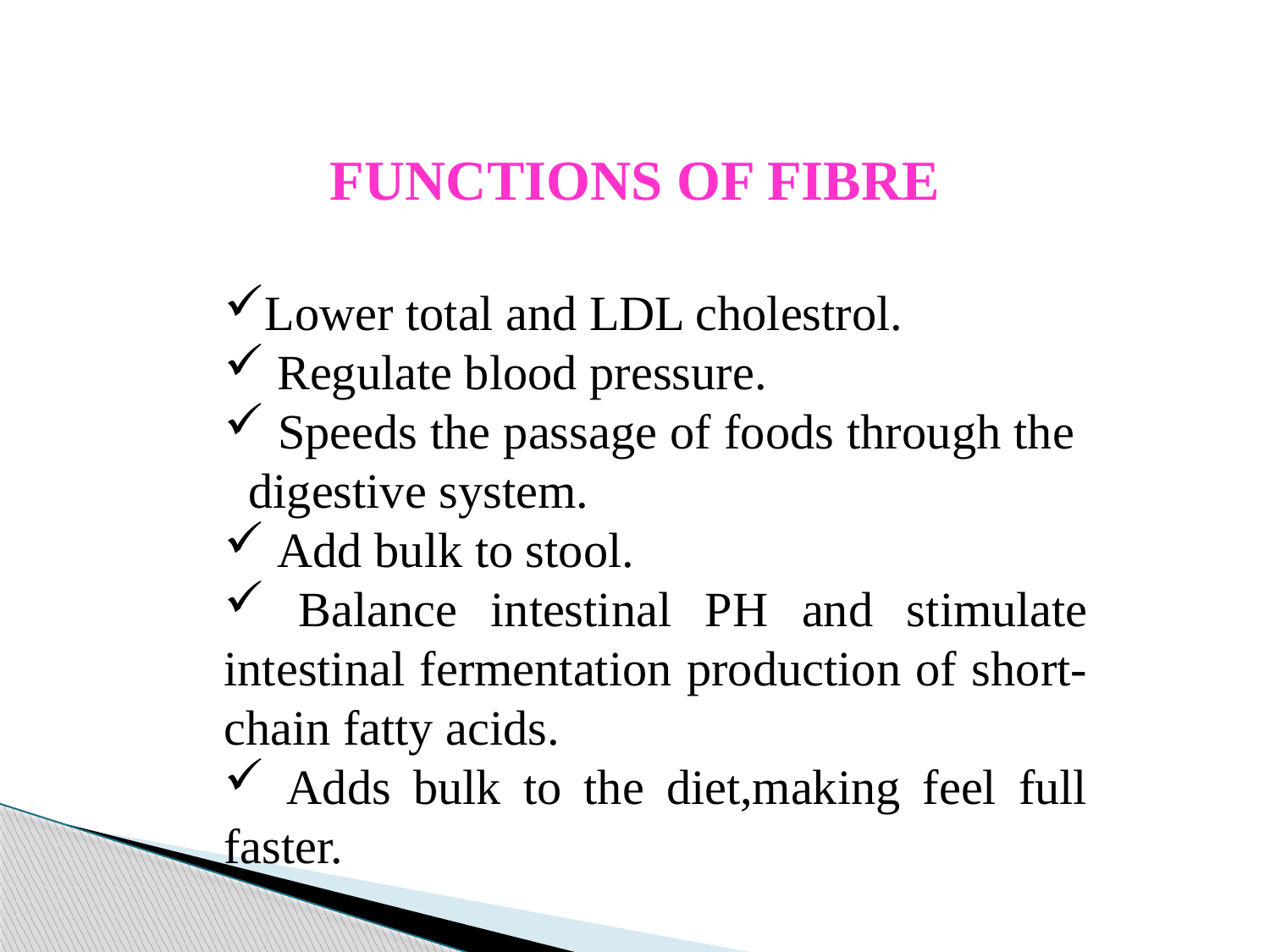

FUNCTIONS OF FIBRE
Lower total and LDL cholestrol.
 Regulate blood pressure.
 Speeds the passage of foods through the    digestive system.
 Add bulk to stool.
 Balance intestinal PH and stimulate intestinal fermentation production of short-chain fatty acids.
 Adds bulk to the diet,making feel full faster.